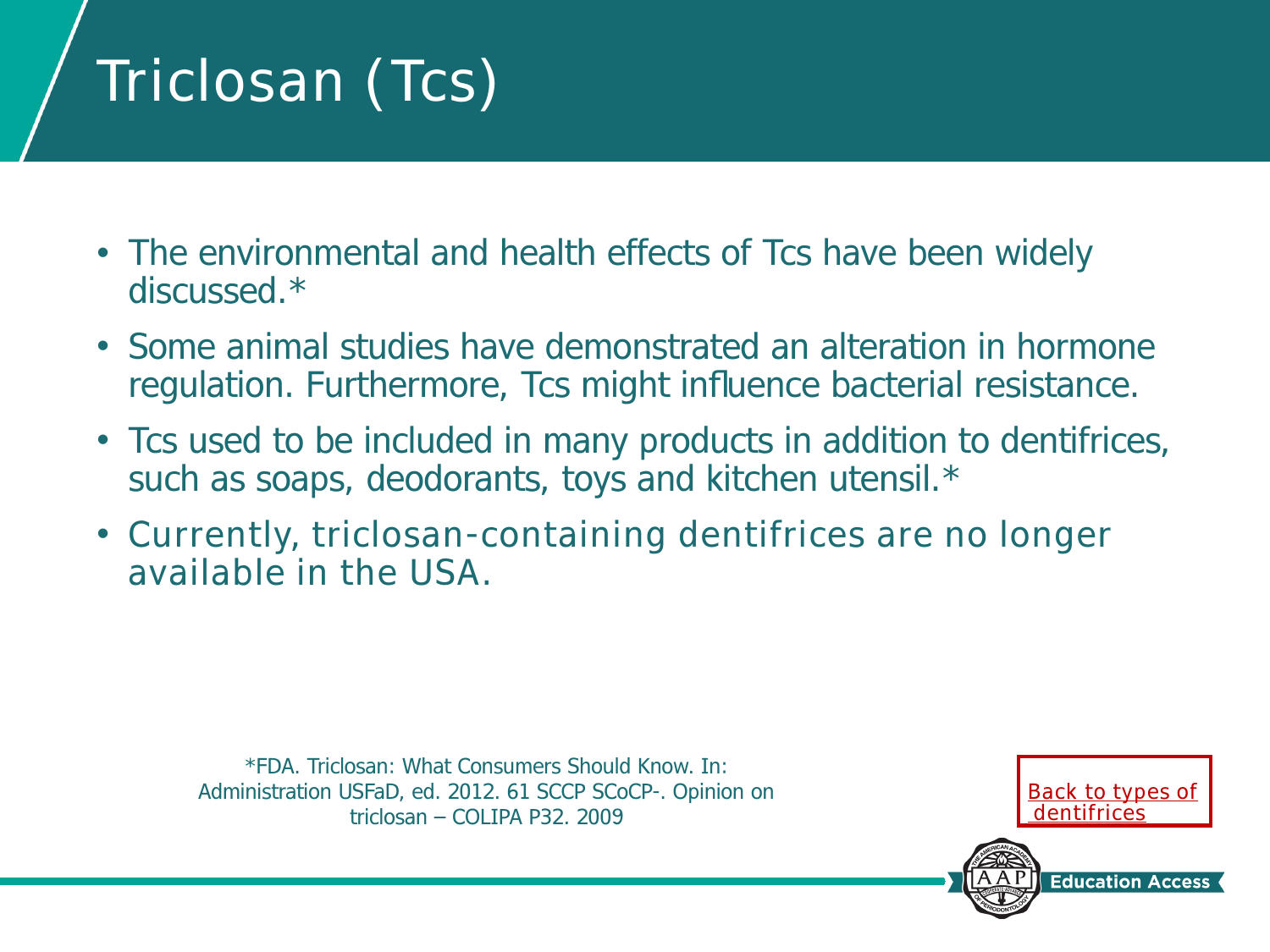

# Triclosan (Tcs)
The environmental and health effects of Tcs have been widely discussed.*
Some animal studies have demonstrated an alteration in hormone regulation. Furthermore, Tcs might influence bacterial resistance.
Tcs used to be included in many products in addition to dentifrices, such as soaps, deodorants, toys and kitchen utensil.*
Currently, triclosan-containing dentifrices are no longer available in the USA.
*FDA. Triclosan: What Consumers Should Know. In: Administration USFaD, ed. 2012. 61 SCCP SCoCP-. Opinion on triclosan – COLIPA P32. 2009
Back to types of dentifrices